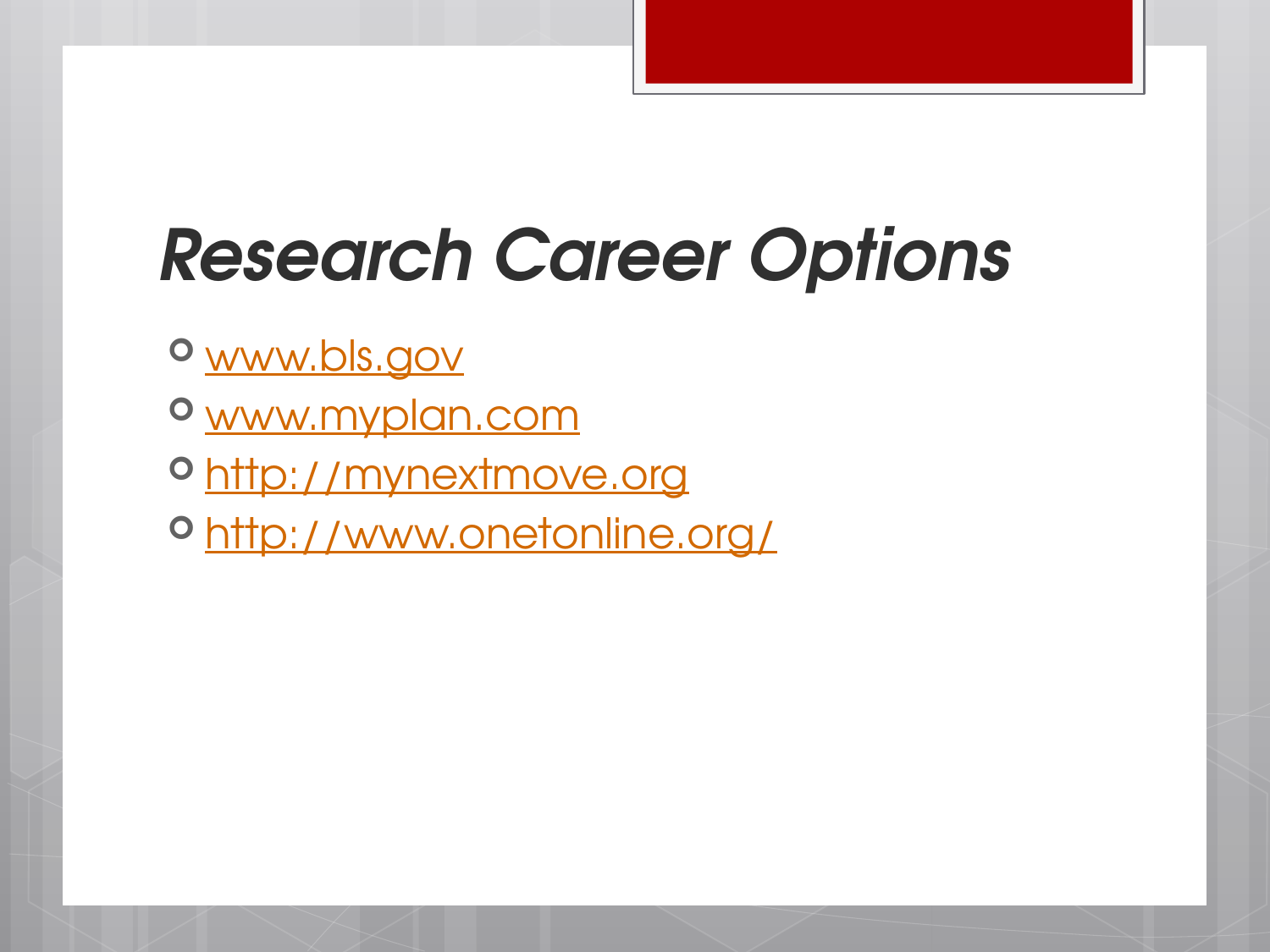

# Research Career Options
www.bls.gov
www.myplan.com
http://mynextmove.org
http://www.onetonline.org/